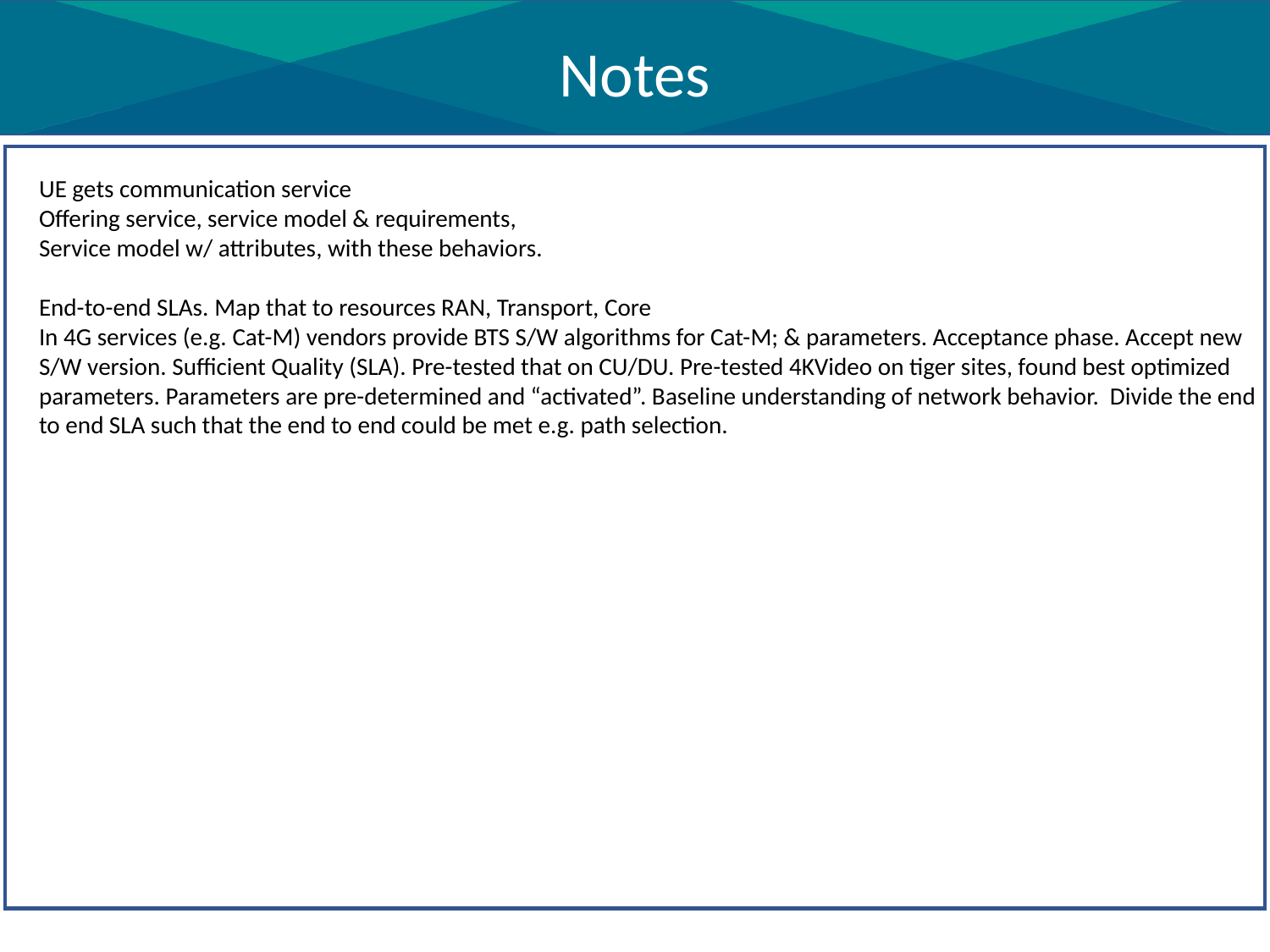

# Notes

UE gets communication service
Offering service, service model & requirements,
Service model w/ attributes, with these behaviors.

End-to-end SLAs. Map that to resources RAN, Transport, Core
In 4G services (e.g. Cat-M) vendors provide BTS S/W algorithms for Cat-M; & parameters. Acceptance phase. Accept new S/W version. Sufficient Quality (SLA). Pre-tested that on CU/DU. Pre-tested 4KVideo on tiger sites, found best optimized parameters. Parameters are pre-determined and “activated”. Baseline understanding of network behavior.  Divide the end to end SLA such that the end to end could be met e.g. path selection.